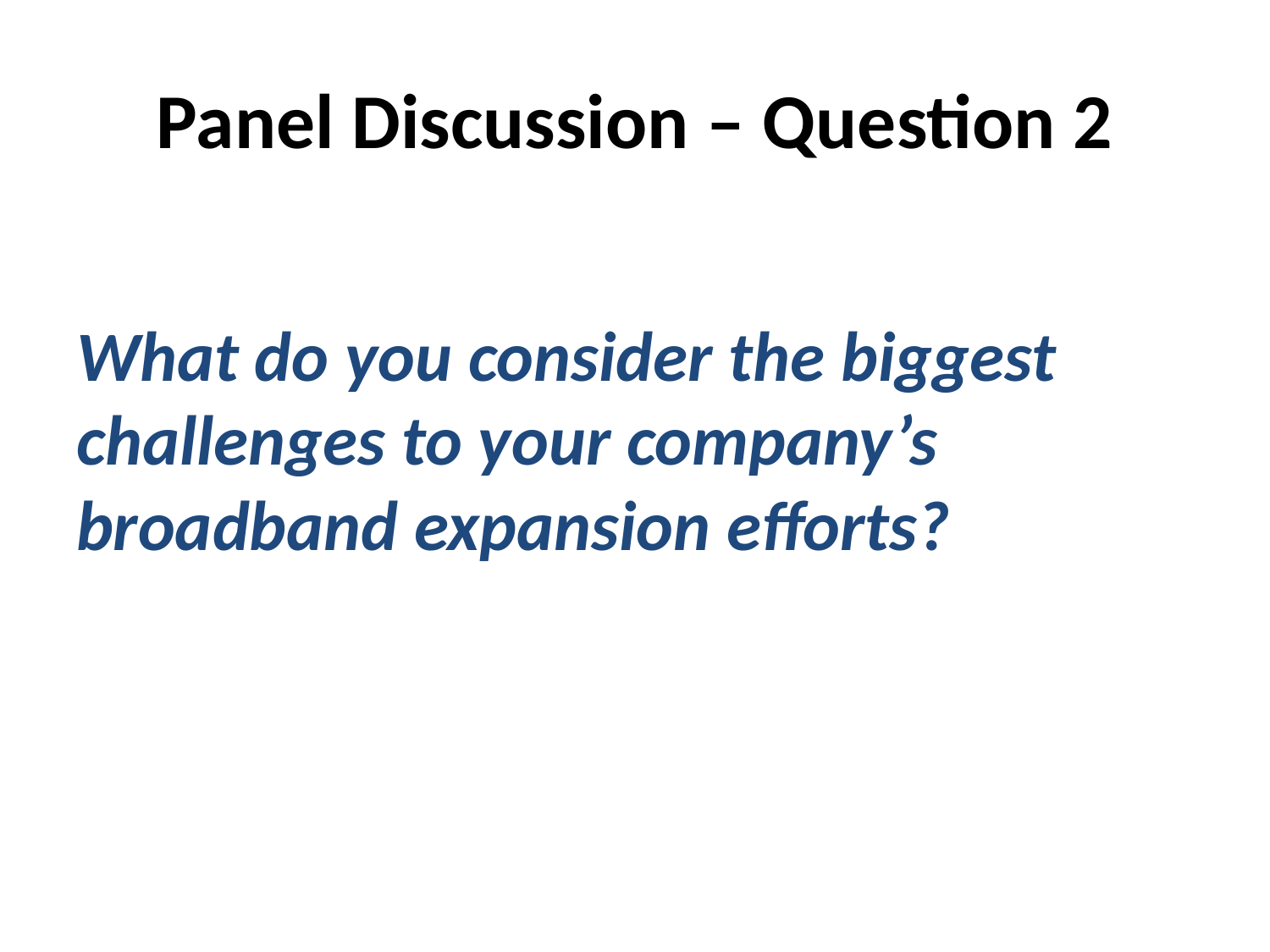

# Panel Discussion – Question 2

What do you consider the biggest challenges to your company’s broadband expansion efforts?